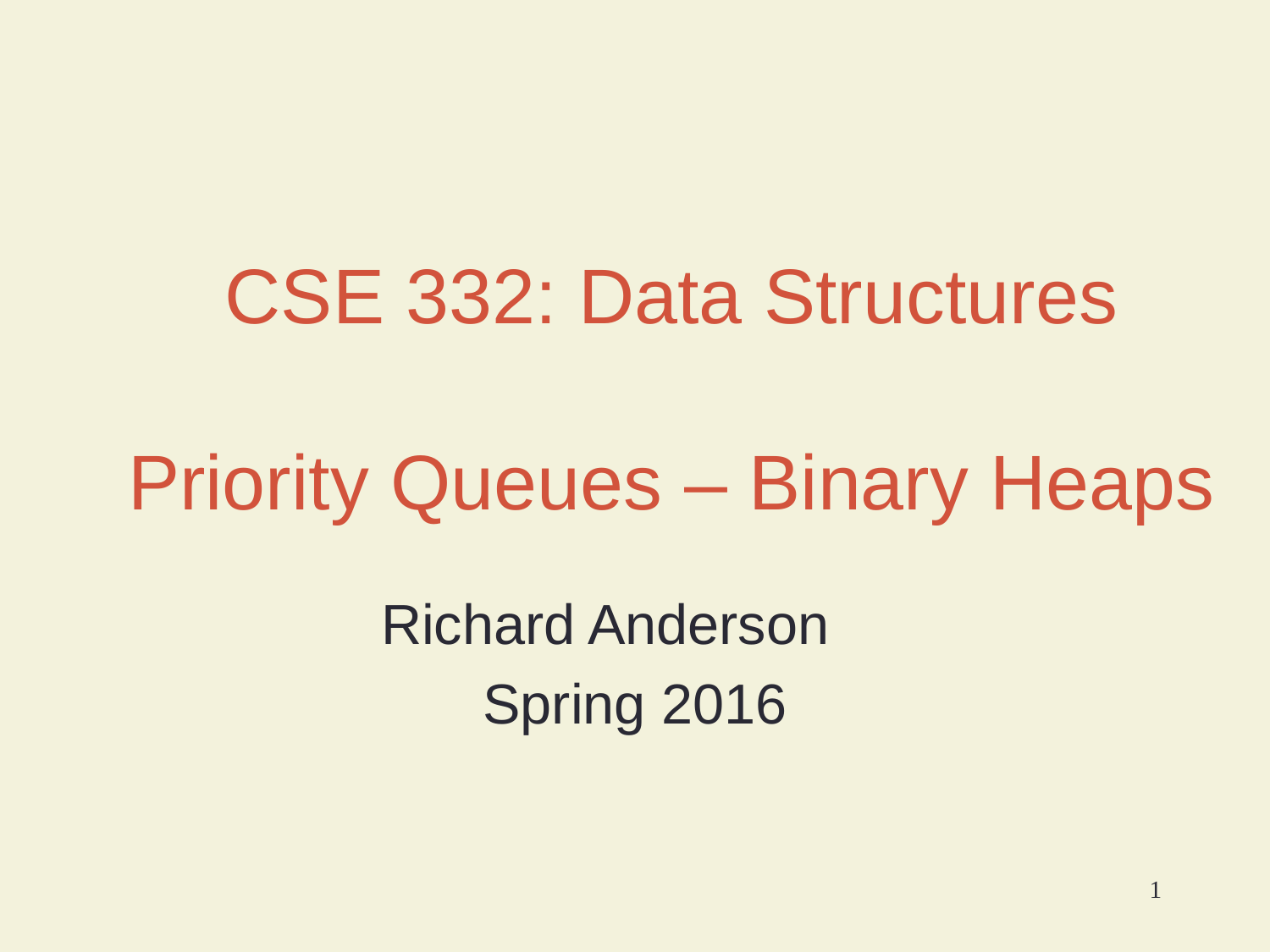

# CSE 332: Data Structures Priority Queues – Binary Heaps
Richard Anderson
Spring 2016

1